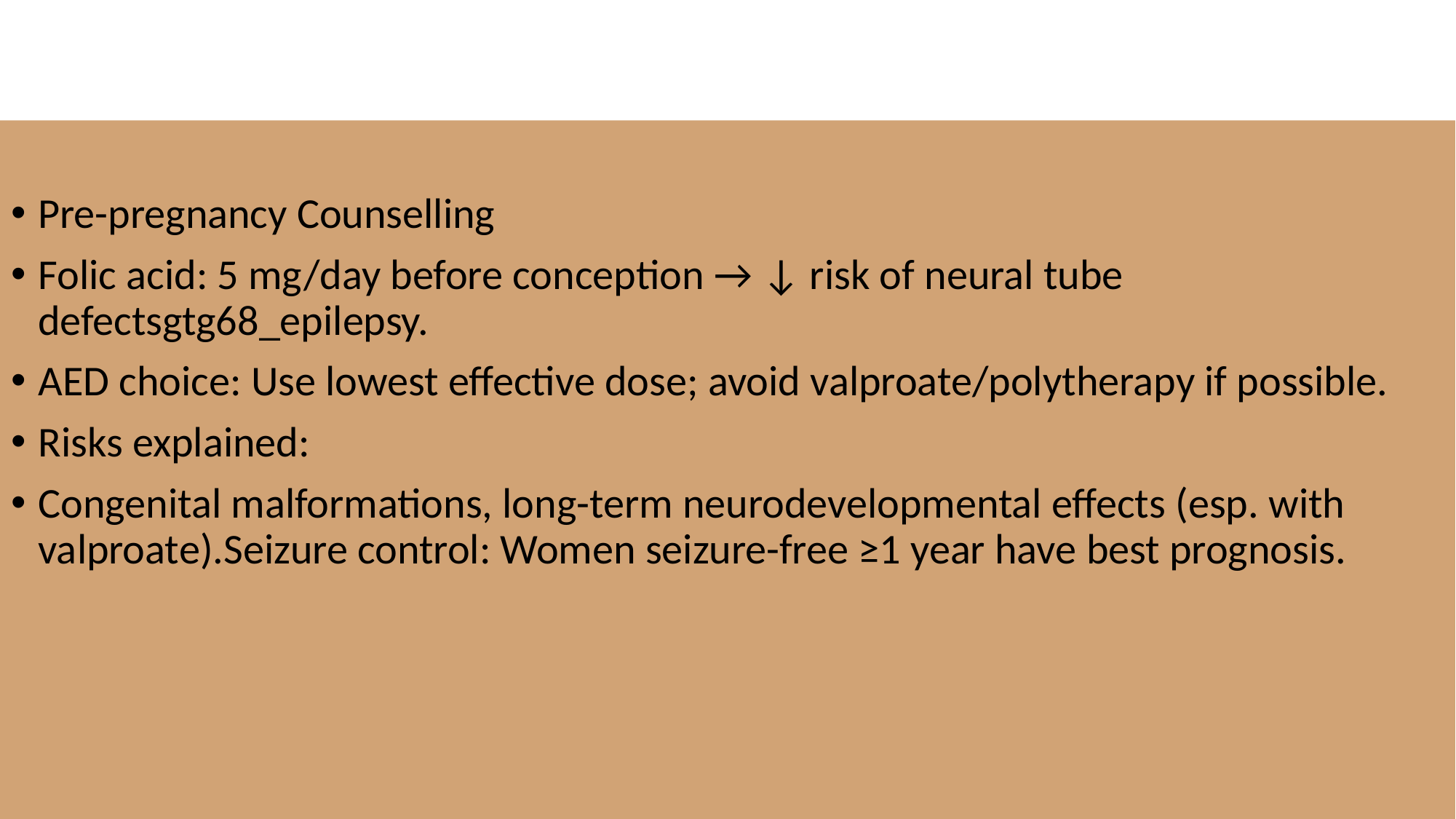

#

Pre-pregnancy Counselling
Folic acid: 5 mg/day before conception → ↓ risk of neural tube defectsgtg68_epilepsy.
AED choice: Use lowest effective dose; avoid valproate/polytherapy if possible.
Risks explained:
Congenital malformations, long-term neurodevelopmental effects (esp. with valproate).Seizure control: Women seizure-free ≥1 year have best prognosis.